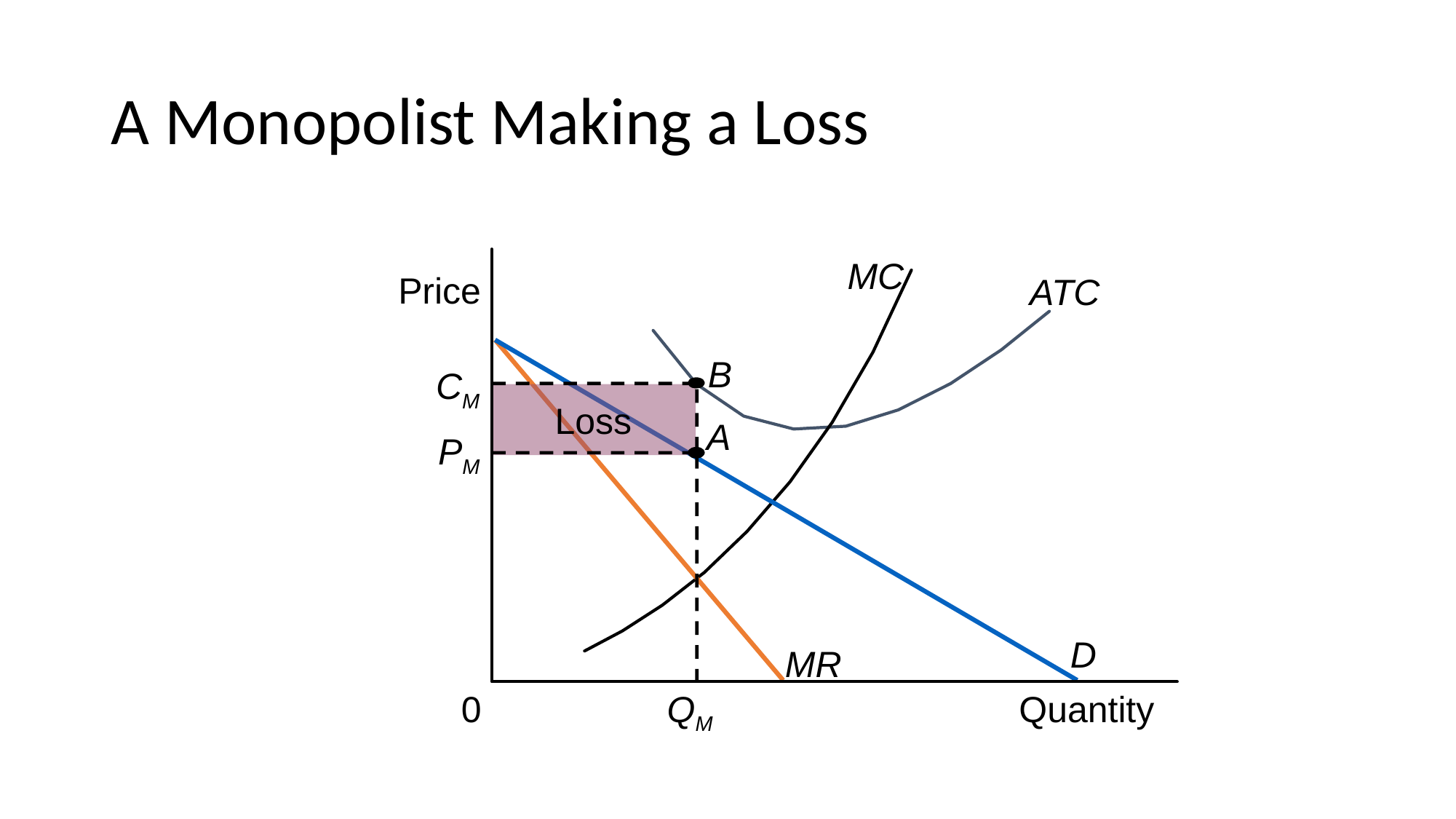

# A Monopolist Making a Loss
MC

Price

ATC

MR

D
B

CM

Loss

A

PM

QM

0
Quantity